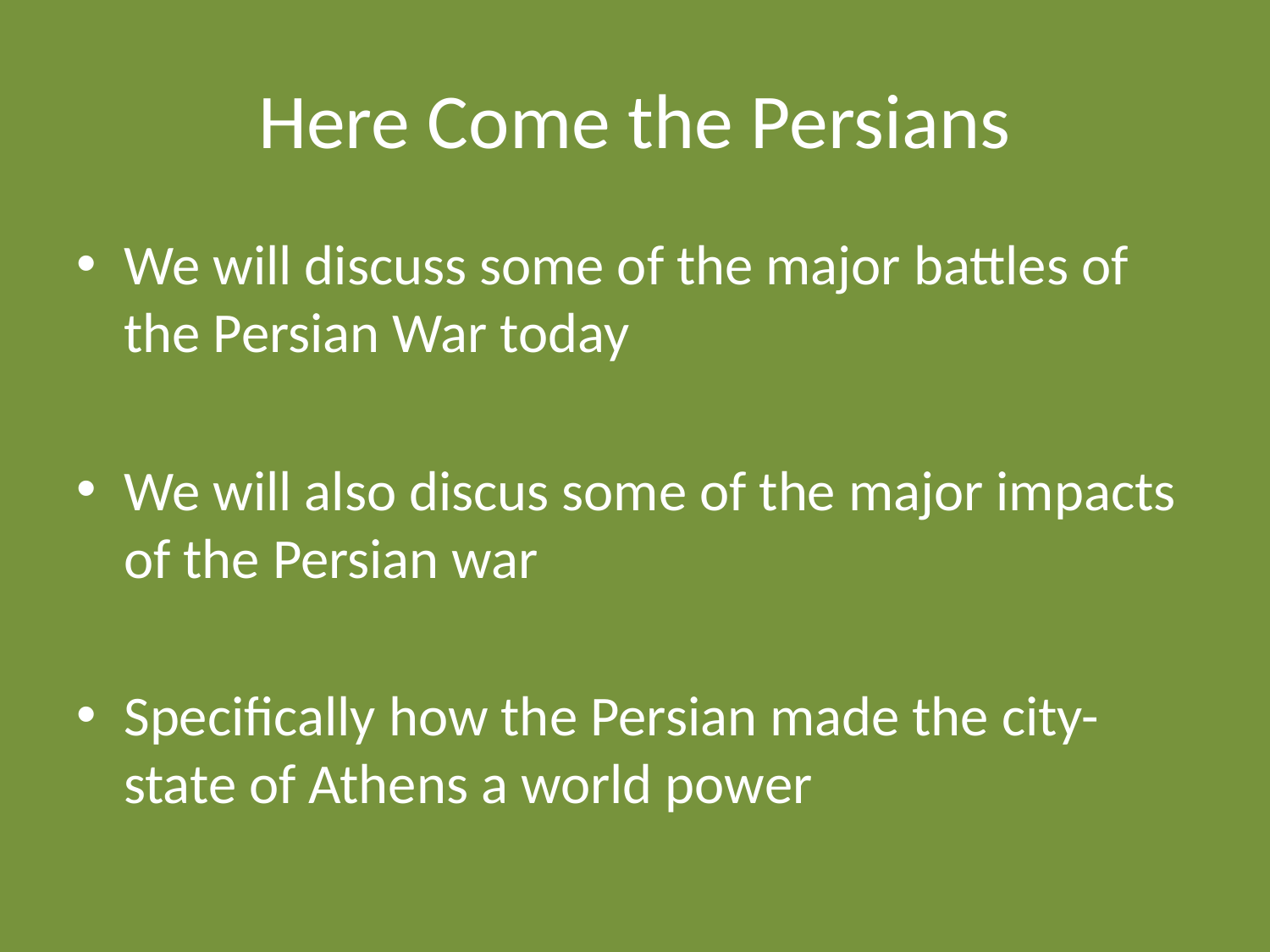

# Here Come the Persians
We will discuss some of the major battles of the Persian War today

We will also discus some of the major impacts of the Persian war

Specifically how the Persian made the city-state of Athens a world power